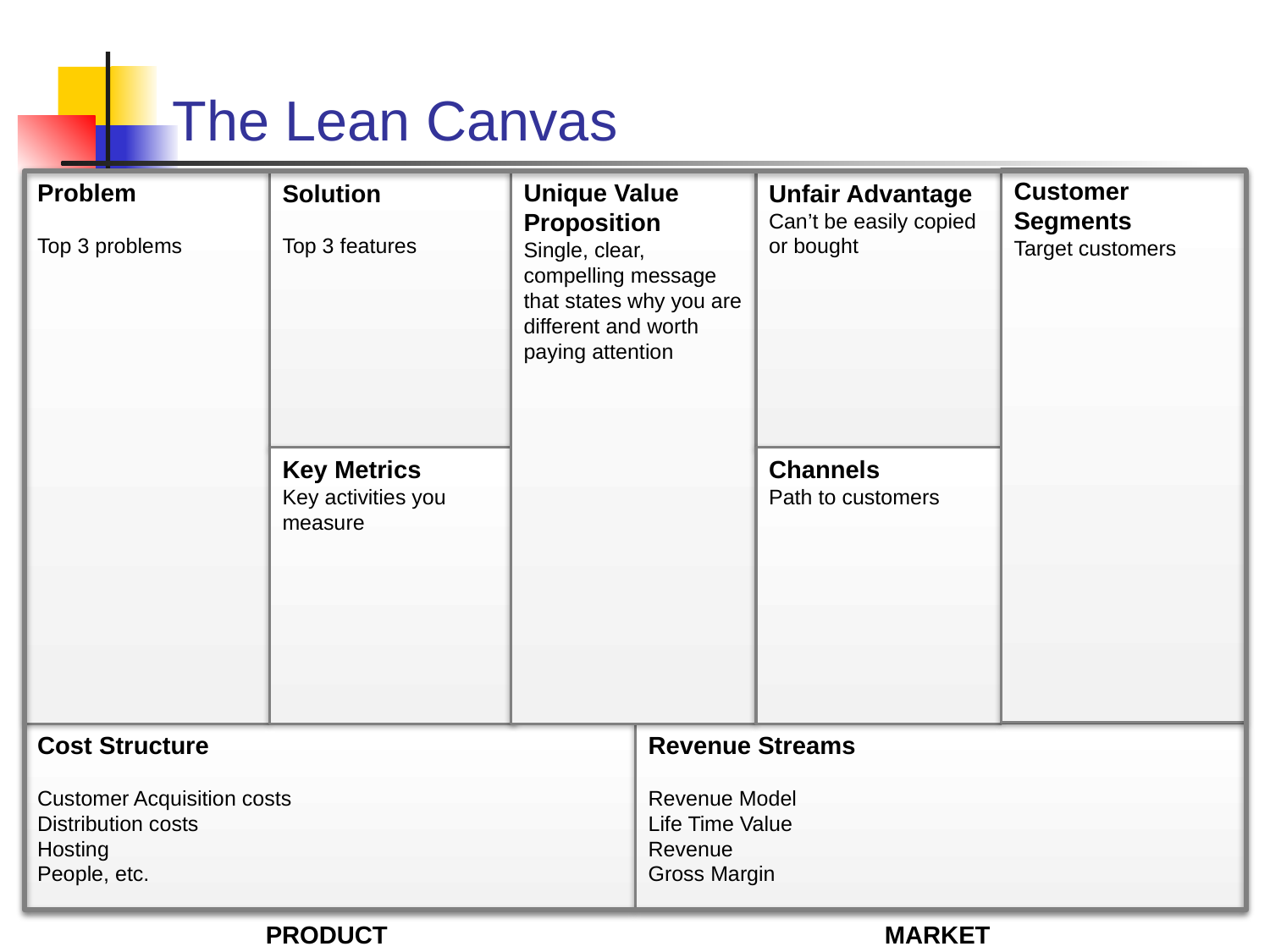

# The Lean Canvas
Customer Segments
Target customers

Problem

Top 3 problems
Unique Value Proposition
Single, clear, compelling message that states why you are different and worth paying attention
Solution

Top 3 features
Unfair Advantage
Can’t be easily copied or bought
Key Metrics
Key activities you measure
Channels
Path to customers
Cost Structure

Customer Acquisition costs
Distribution costs
Hosting
People, etc.
Revenue Streams

Revenue Model
Life Time Value
Revenue
Gross Margin
PRODUCT
MARKET